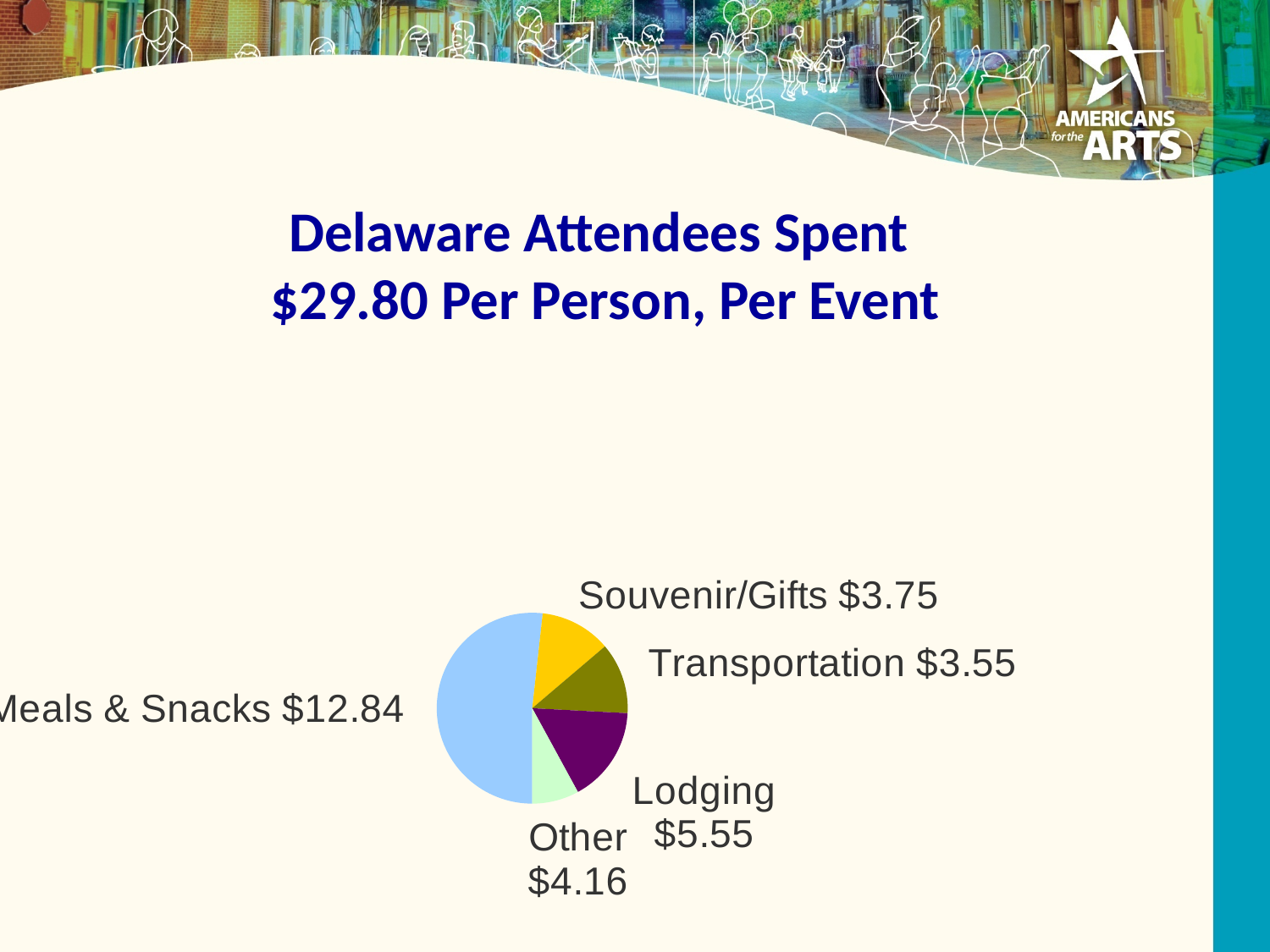

Delaware Attendees Spent
$29.80 Per Person, Per Event

### Chart

| Category |  |
|---|---|
| Meals & Snacks | 10.88 |
| Souvenir/Gifts | 2.53 |
| Transportation | 2.53 |
| Lodging | 3.41 |
| Other | 1.67 |